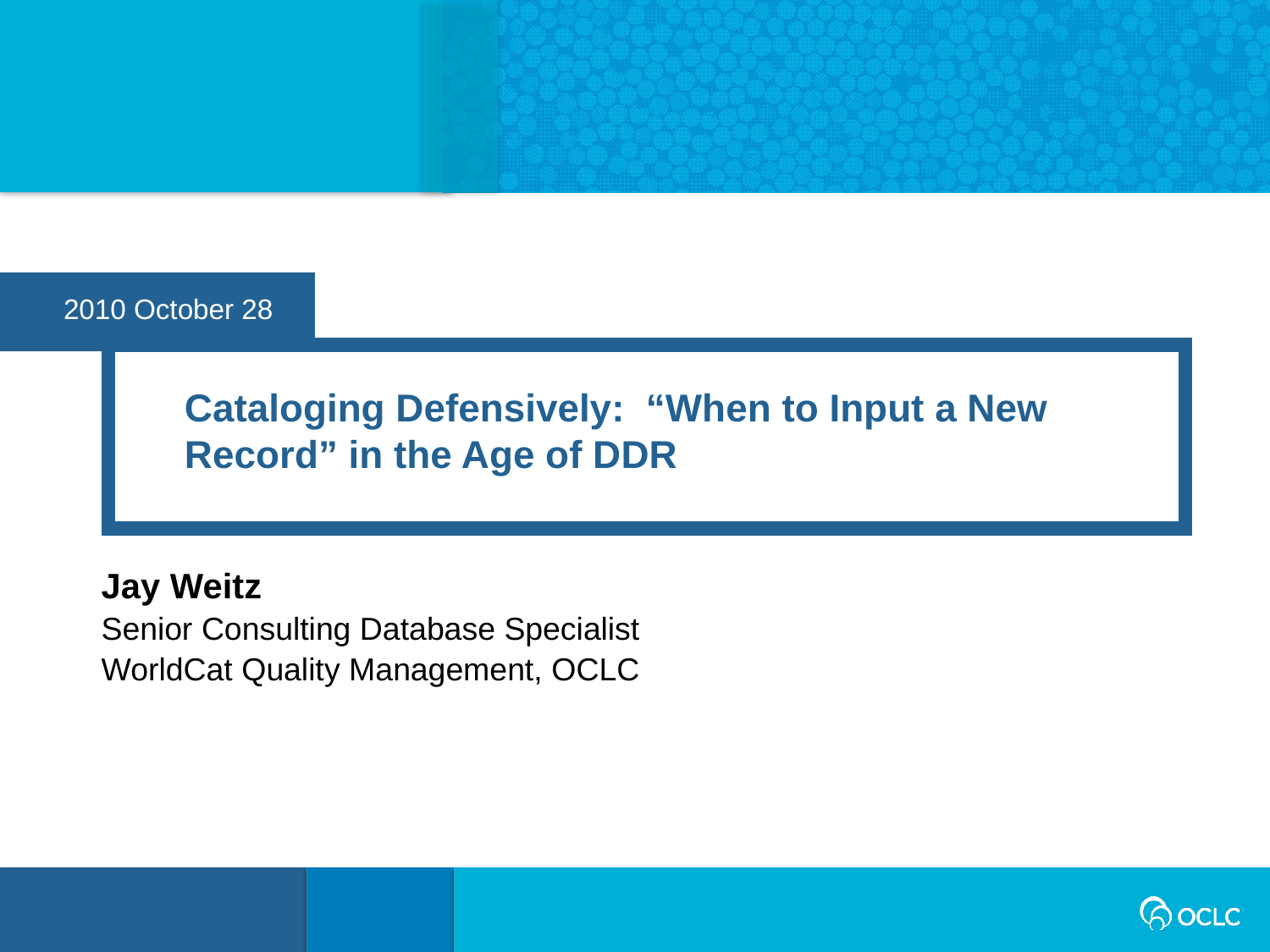

2010 October 28
Cataloging Defensively:  “When to Input a New Record” in the Age of DDR
Jay Weitz

Senior Consulting Database Specialist
WorldCat Quality Management, OCLC